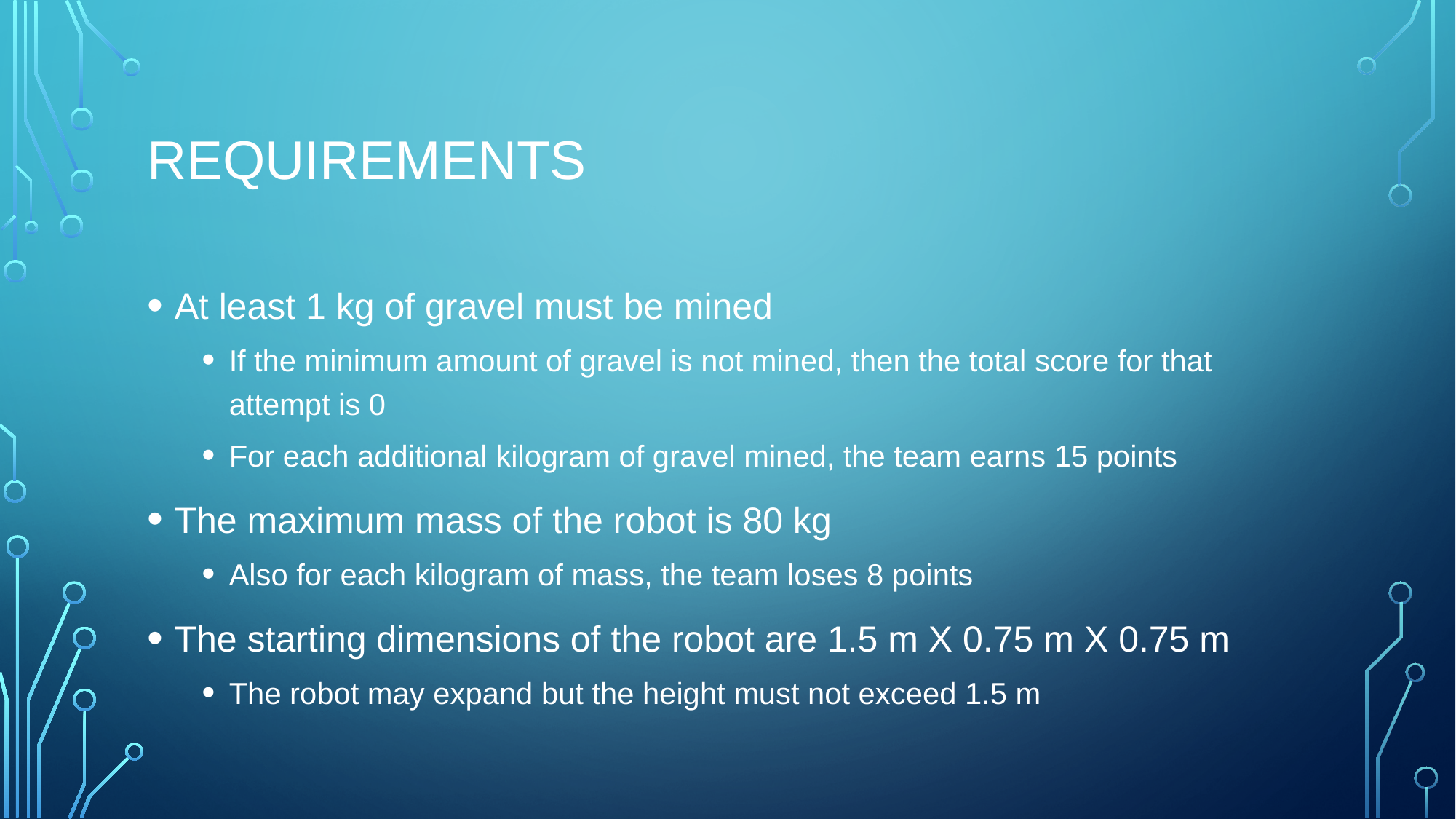

# Requirements
At least 1 kg of gravel must be mined
If the minimum amount of gravel is not mined, then the total score for that attempt is 0
For each additional kilogram of gravel mined, the team earns 15 points
The maximum mass of the robot is 80 kg
Also for each kilogram of mass, the team loses 8 points
The starting dimensions of the robot are 1.5 m X 0.75 m X 0.75 m
The robot may expand but the height must not exceed 1.5 m